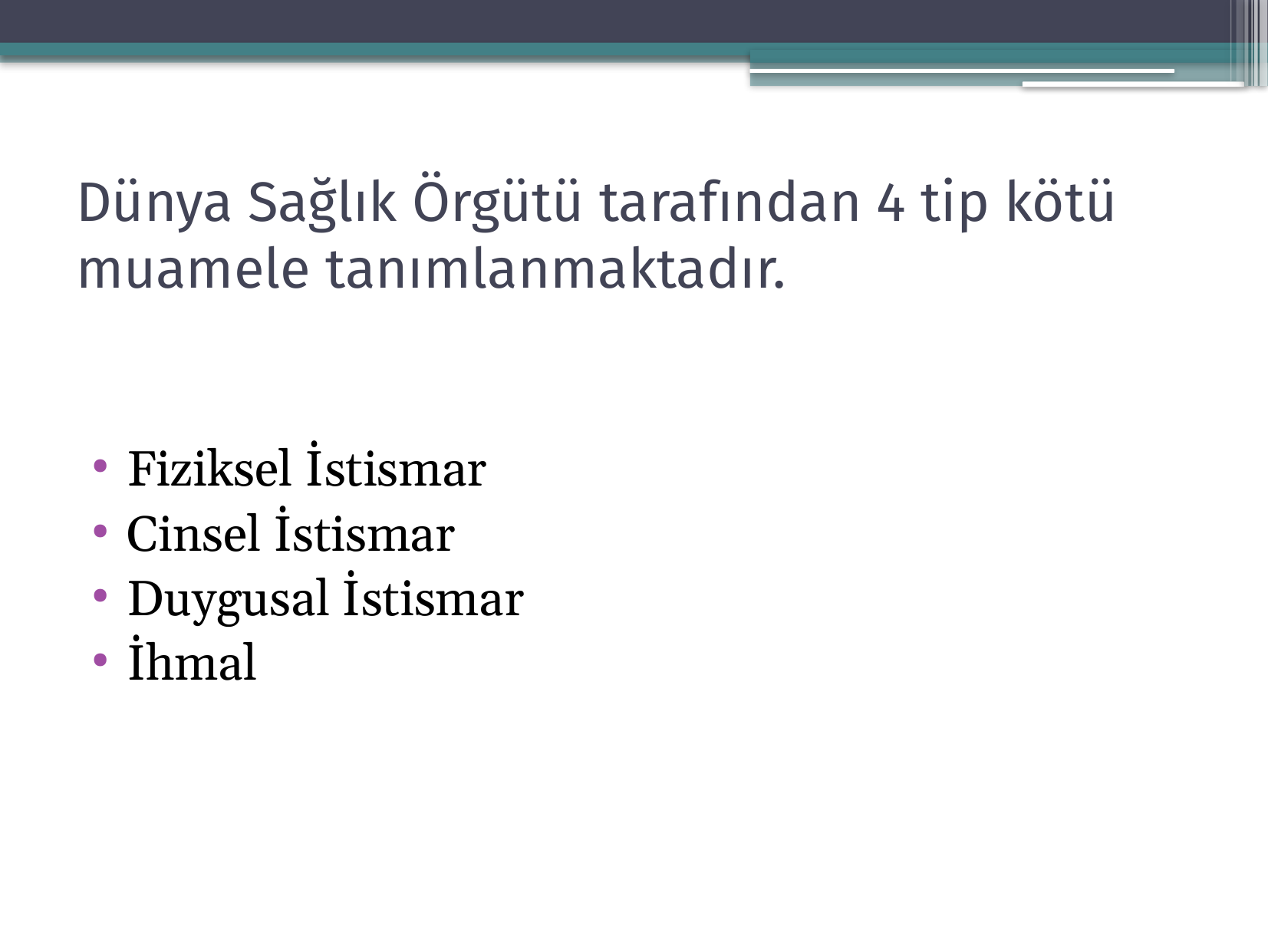

# Dünya Sağlık Örgütü tarafından 4 tip kötü muamele tanımlanmaktadır.
Fiziksel İstismar
Cinsel İstismar
Duygusal İstismar
İhmal